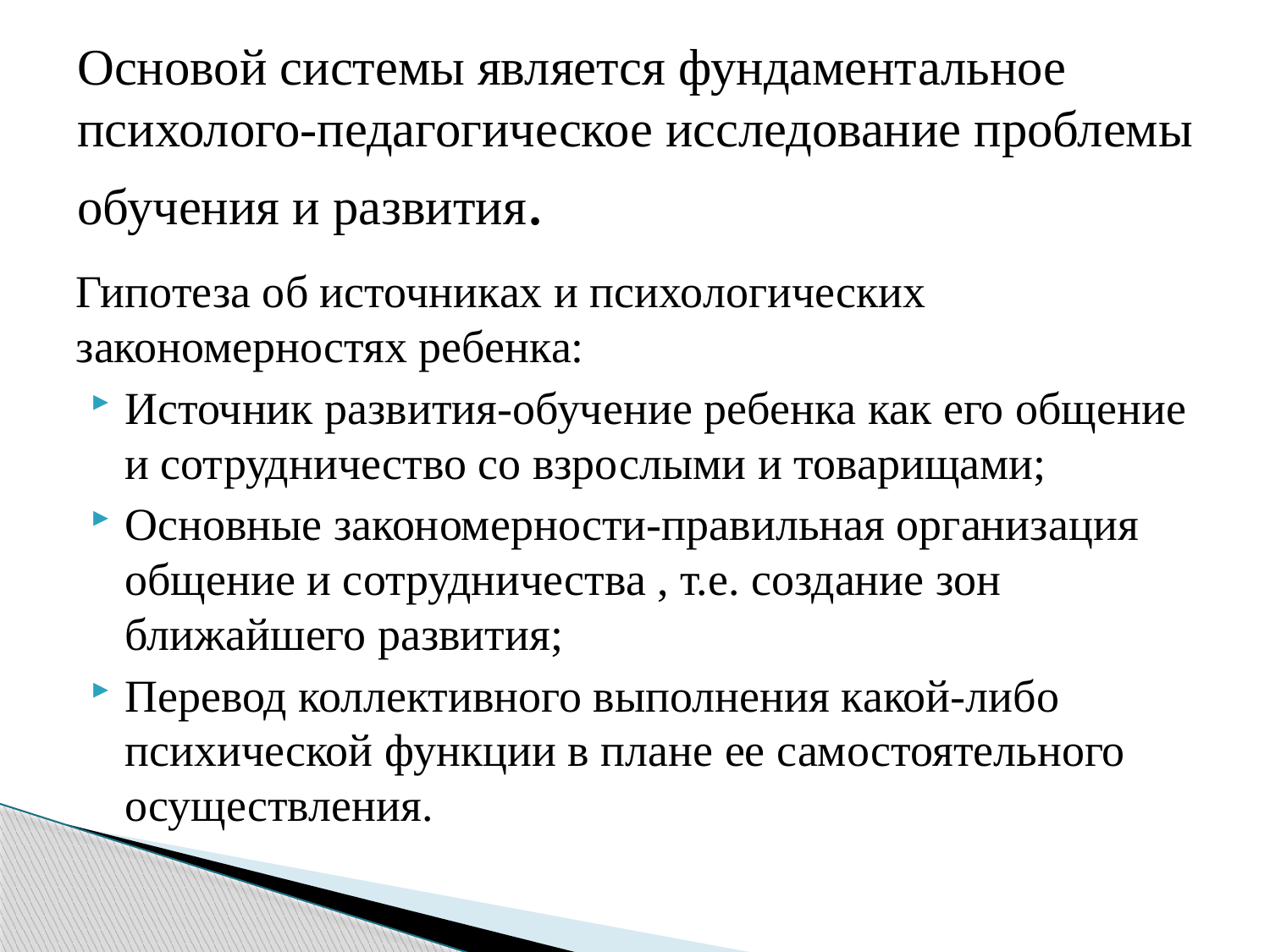

# Основой системы является фундаментальное психолого-педагогическое исследование проблемы обучения и развития.
Гипотеза об источниках и психологических закономерностях ребенка:
Источник развития-обучение ребенка как его общение и сотрудничество со взрослыми и товарищами;
Основные закономерности-правильная организация общение и сотрудничества , т.е. создание зон ближайшего развития;
Перевод коллективного выполнения какой-либо психической функции в плане ее самостоятельного осуществления.